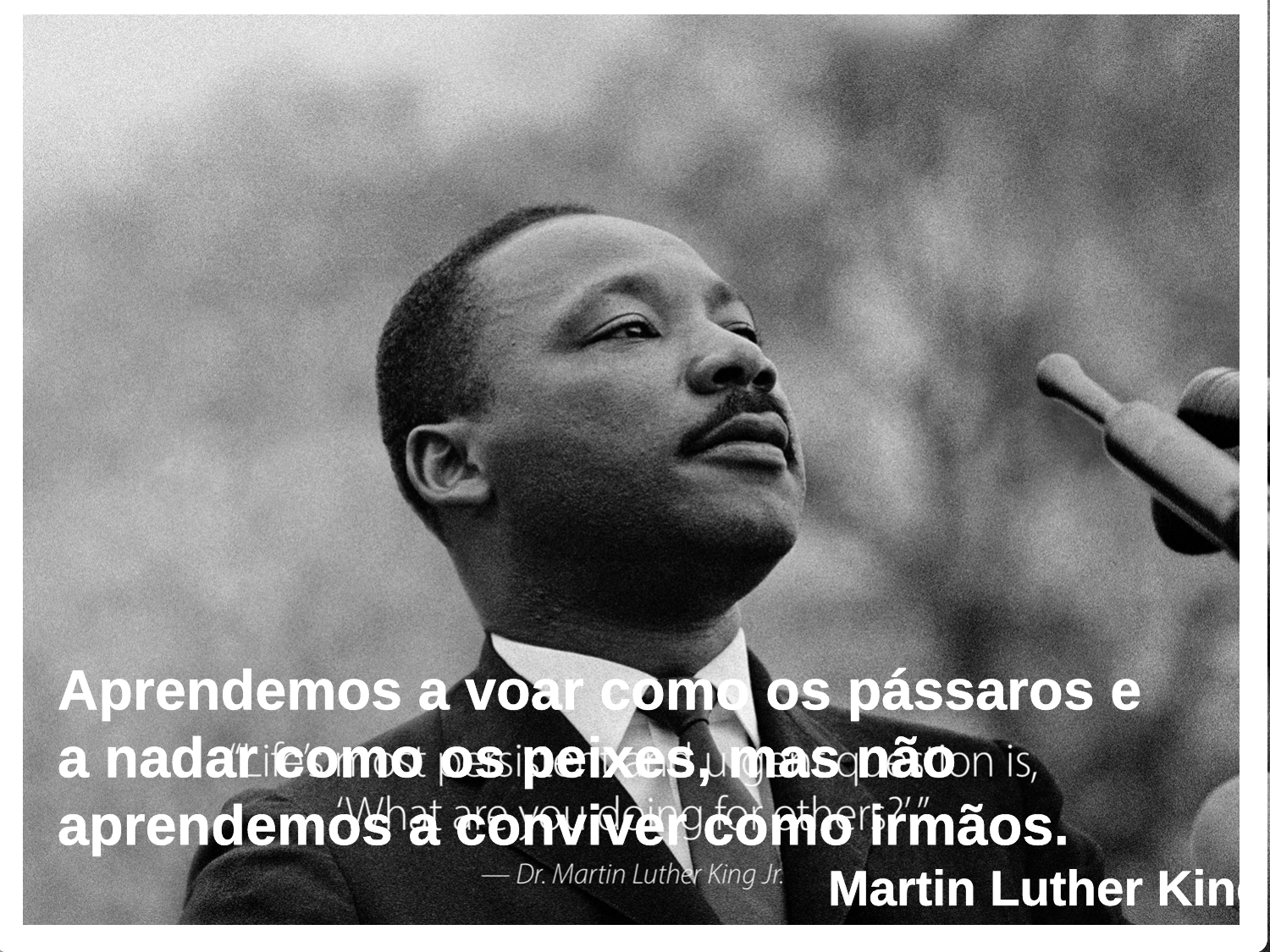

Aprendemos a voar como os pássaros e
a nadar como os peixes, mas não
aprendemos a conviver como irmãos.
                                                        Martin Luther King